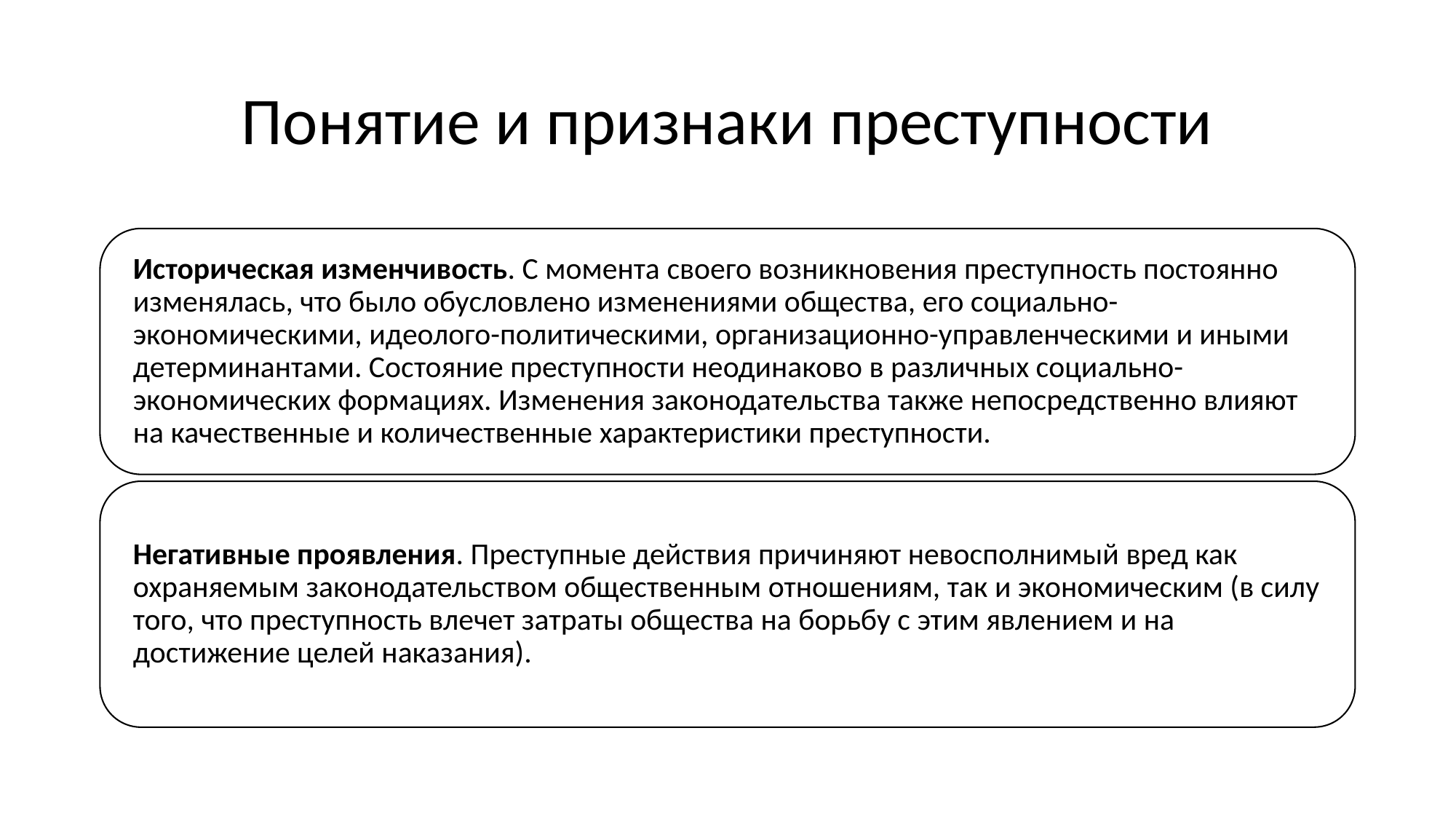

# Понятие и признаки преступности
Историческая изменчивость. С момента своего возникновения преступность постоянно изменялась, что было обусловлено изменениями общества, его социально-экономическими, идеолого-политическими, организационно-управленческими и иными детерминантами. Состояние преступности неодинаково в различных социально-экономических формациях. Изменения законодательства также непосредственно влияют на качественные и количественные характеристики преступности.
Негативные проявления. Преступные действия причиняют невосполнимый вред как охраняемым законодательством общественным отношениям, так и экономическим (в силу того, что преступность влечет затраты общества на борьбу с этим явлением и на достижение целей наказания).